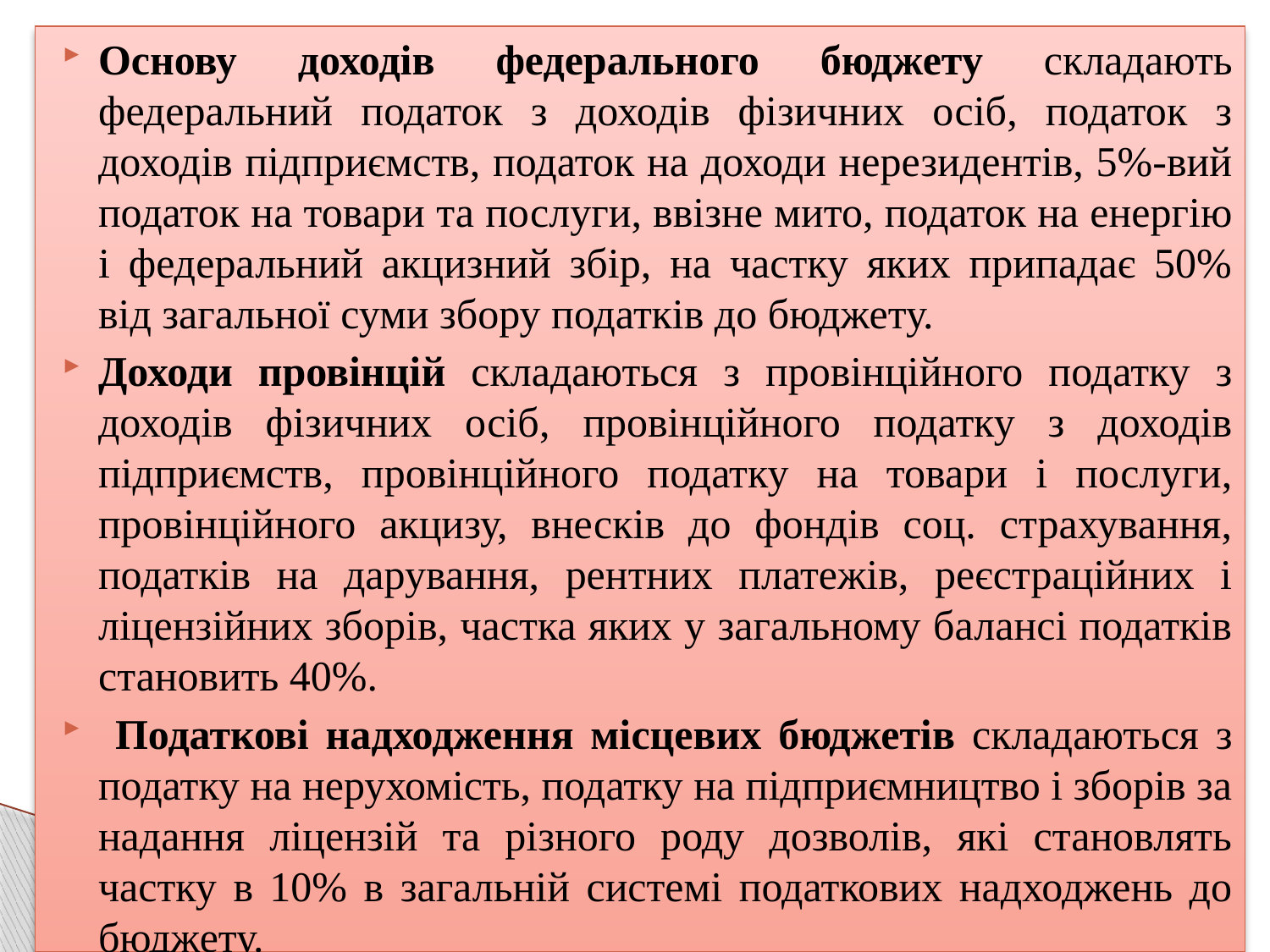

Основу доходів федерального бюджету складають федеральний податок з доходів фізичних осіб, податок з доходів підприємств, податок на доходи нерезидентів, 5%-вий податок на товари та послуги, ввізне мито, податок на енергію і федеральний акцизний збір, на частку яких припадає 50% від загальної суми збору податків до бюджету.
Доходи провінцій складаються з провінційного податку з доходів фізичних осіб, провінційного податку з доходів підприємств, провінційного податку на товари і послуги, провінційного акцизу, внесків до фондів соц. страхування, податків на дарування, рентних платежів, реєстраційних і ліцензійних зборів, частка яких у загальному балансі податків становить 40%.
 Податкові надходження місцевих бюджетів складаються з податку на нерухомість, податку на підприємництво і зборів за надання ліцензій та різного роду дозволів, які становлять частку в 10% в загальній системі податкових надходжень до бюджету.